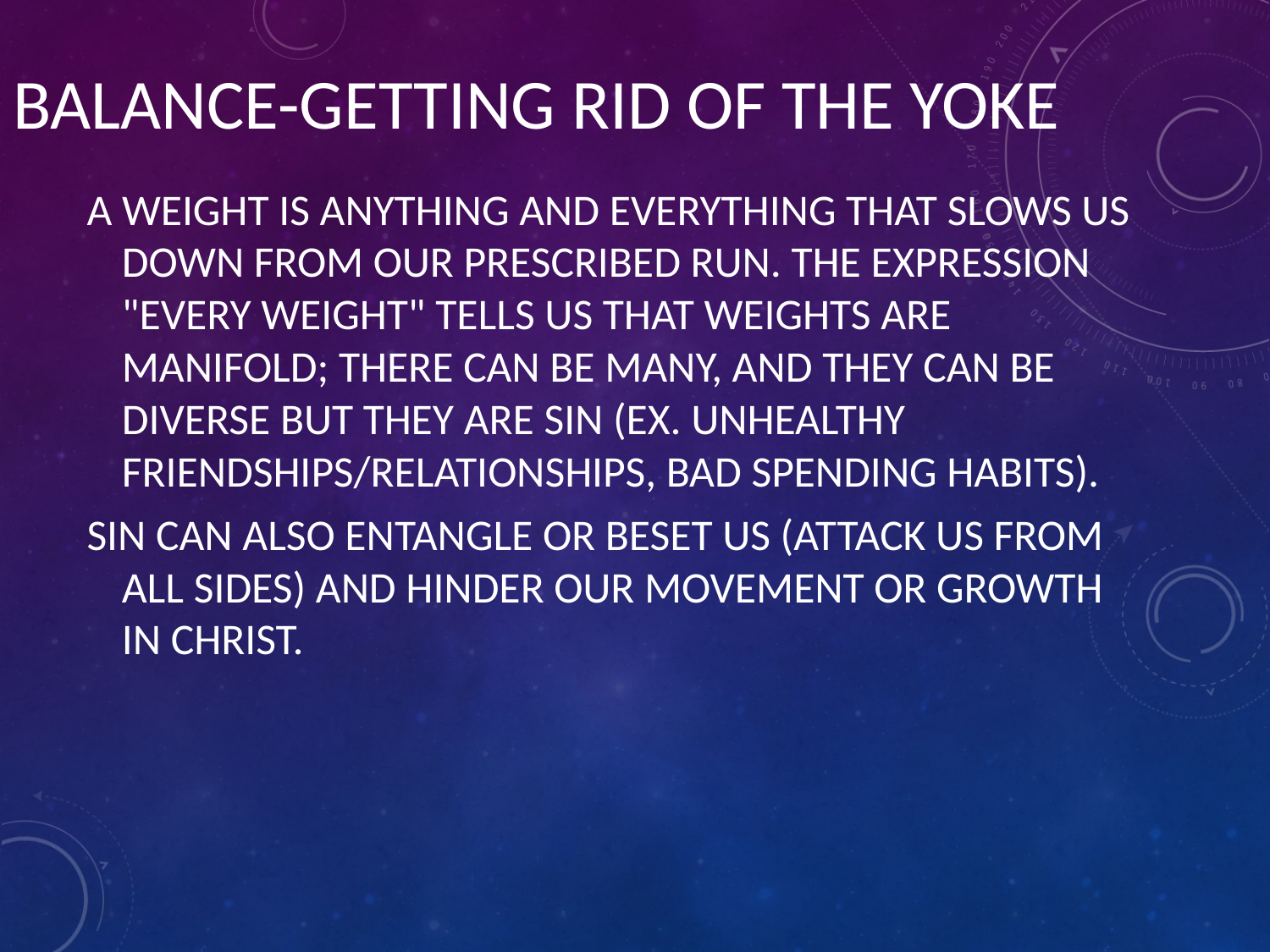

# Balance-Getting Rid of the Yoke
A weight is anything and everything that slows us down from our prescribed run. The expression "every weight" tells us that weights are manifold; there can be many, and they can be diverse but they are sin (ex. Unhealthy friendships/relationships, bad spending habits).
Sin can also entangle or beset us (attack us from all sides) and hinder our movement or growth in Christ.